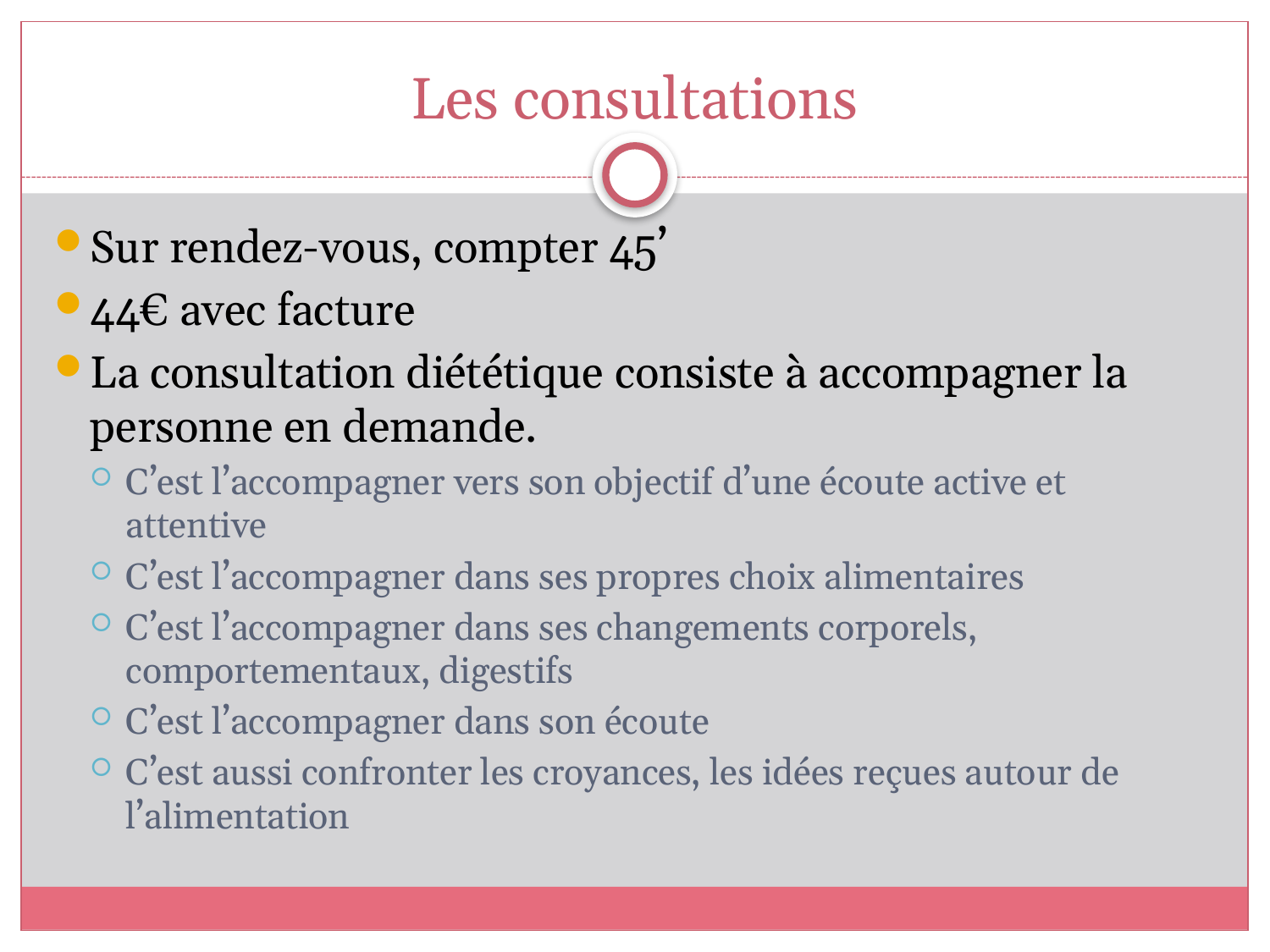

# Les consultations
Sur rendez-vous, compter 45’
44€ avec facture
La consultation diététique consiste à accompagner la personne en demande.
C’est l’accompagner vers son objectif d’une écoute active et attentive
C’est l’accompagner dans ses propres choix alimentaires
C’est l’accompagner dans ses changements corporels, comportementaux, digestifs
C’est l’accompagner dans son écoute
C’est aussi confronter les croyances, les idées reçues autour de l’alimentation